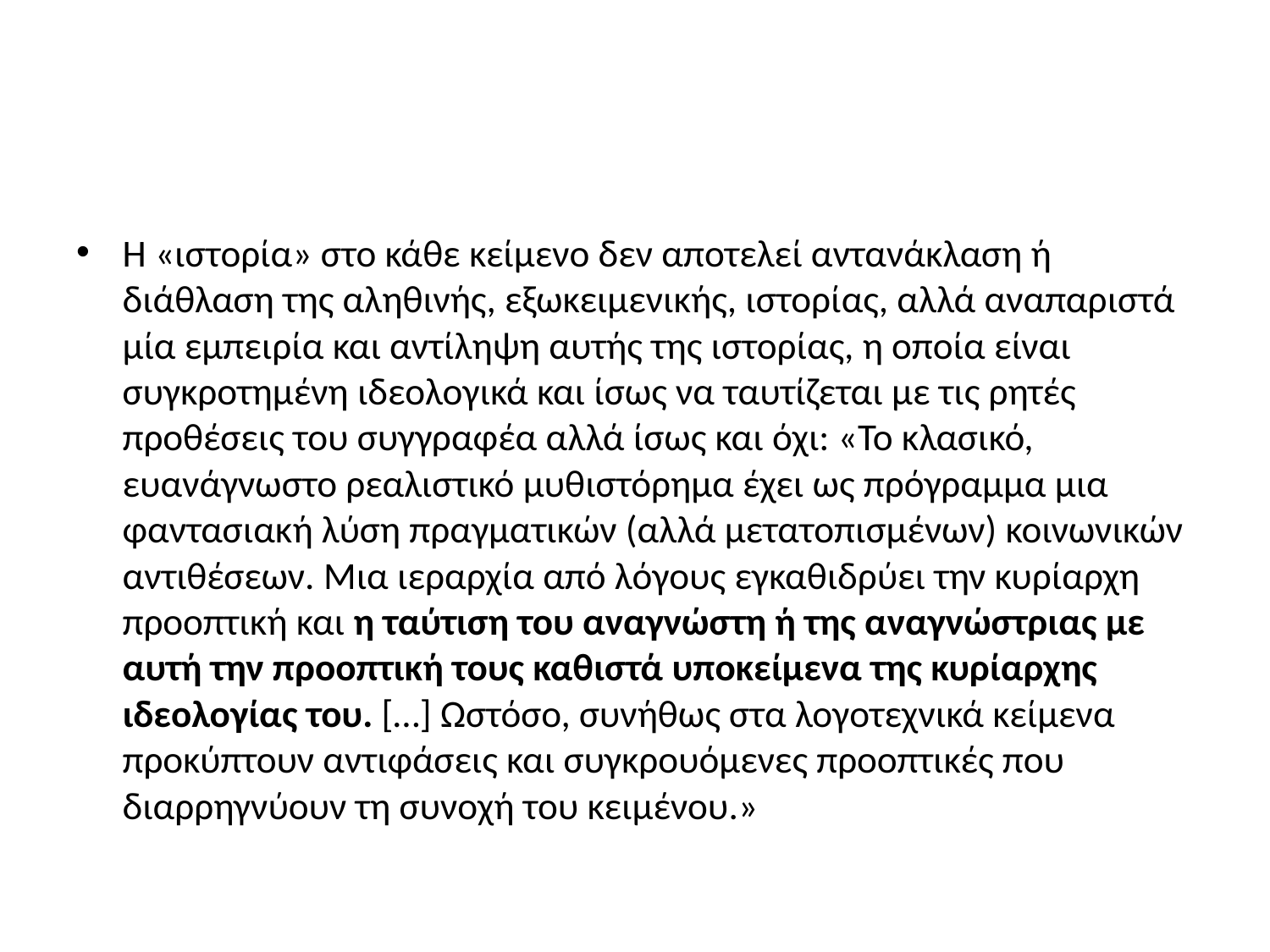

#
Η «ιστορία» στο κάθε κείμενο δεν αποτελεί αντανάκλαση ή διάθλαση της αληθινής, εξωκειμενικής, ιστορίας, αλλά αναπαριστά μία εμπειρία και αντίληψη αυτής της ιστορίας, η οποία είναι συγκροτημένη ιδεολογικά και ίσως να ταυτίζεται με τις ρητές προθέσεις του συγγραφέα αλλά ίσως και όχι: «Το κλασικό, ευανάγνωστο ρεαλιστικό μυθιστόρημα έχει ως πρόγραμμα μια φαντασιακή λύση πραγματικών (αλλά μετατοπισμένων) κοινωνικών αντιθέσεων. Μια ιεραρχία από λόγους εγκαθιδρύει την κυρίαρχη προοπτική και η ταύτιση του αναγνώστη ή της αναγνώστριας με αυτή την προοπτική τους καθιστά υποκείμενα της κυρίαρχης ιδεολογίας του. […] Ωστόσο, συνήθως στα λογοτεχνικά κείμενα προκύπτουν αντιφάσεις και συγκρουόμενες προοπτικές που διαρρηγνύουν τη συνοχή του κειμένου.»